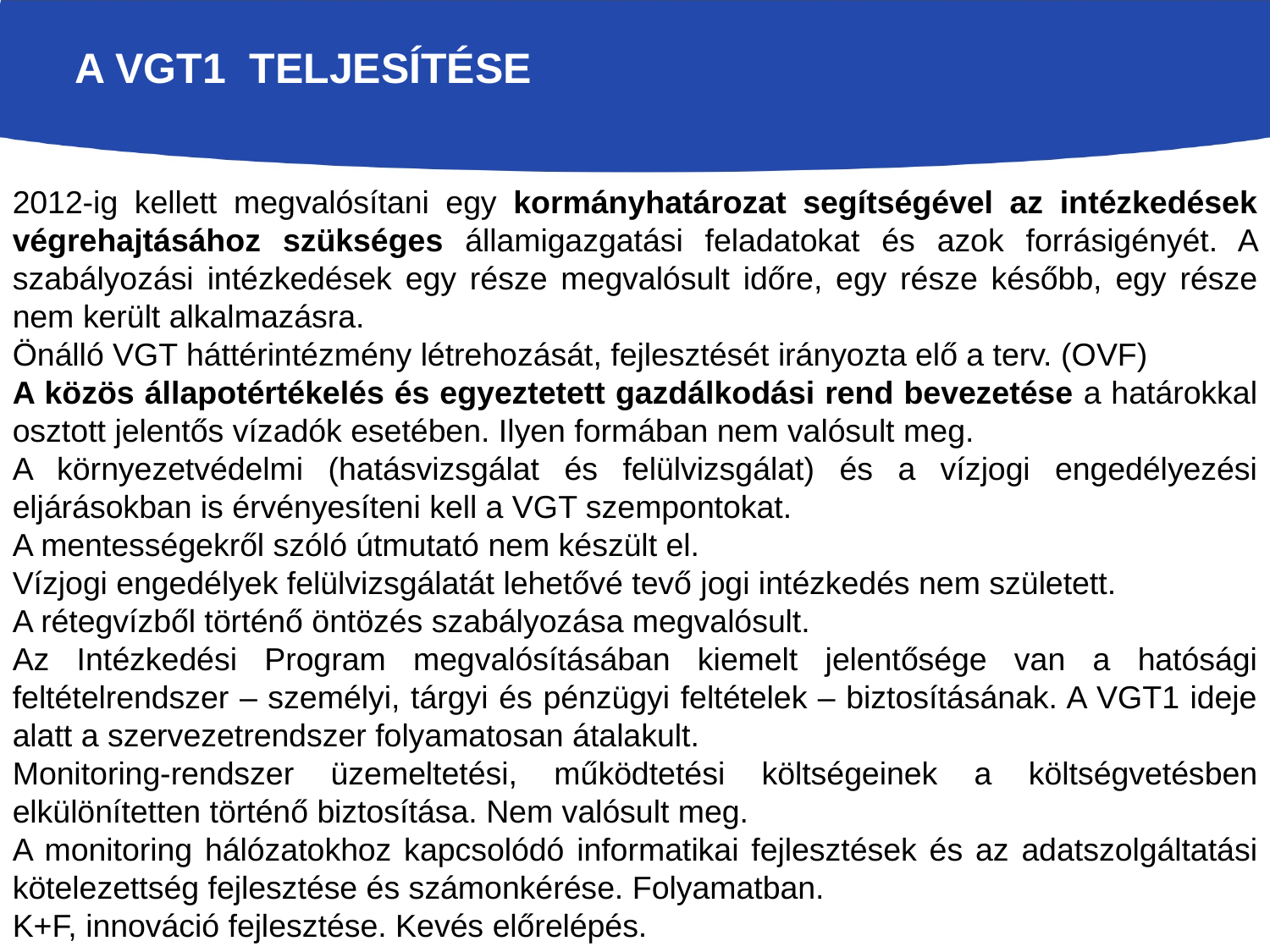

# A VGT1  TELJESÍTÉSE
2012-ig kellett megvalósítani egy kormányhatározat segítségével az intézkedések végrehajtásához szükséges államigazgatási feladatokat és azok forrásigényét. A szabályozási intézkedések egy része megvalósult időre, egy része később, egy része nem került alkalmazásra.
Önálló VGT háttérintézmény létrehozását, fejlesztését irányozta elő a terv. (OVF)
A közös állapotértékelés és egyeztetett gazdálkodási rend bevezetése a határokkal osztott jelentős vízadók esetében. Ilyen formában nem valósult meg.
A környezetvédelmi (hatásvizsgálat és felülvizsgálat) és a vízjogi engedélyezési eljárásokban is érvényesíteni kell a VGT szempontokat.
A mentességekről szóló útmutató nem készült el.
Vízjogi engedélyek felülvizsgálatát lehetővé tevő jogi intézkedés nem született.
A rétegvízből történő öntözés szabályozása megvalósult.
Az Intézkedési Program megvalósításában kiemelt jelentősége van a hatósági feltételrendszer – személyi, tárgyi és pénzügyi feltételek – biztosításának. A VGT1 ideje alatt a szervezetrendszer folyamatosan átalakult.
Monitoring-rendszer üzemeltetési, működtetési költségeinek a költségvetésben elkülönítetten történő biztosítása. Nem valósult meg.
A monitoring hálózatokhoz kapcsolódó informatikai fejlesztések és az adatszolgáltatási kötelezettség fejlesztése és számonkérése. Folyamatban.
K+F, innováció fejlesztése. Kevés előrelépés.